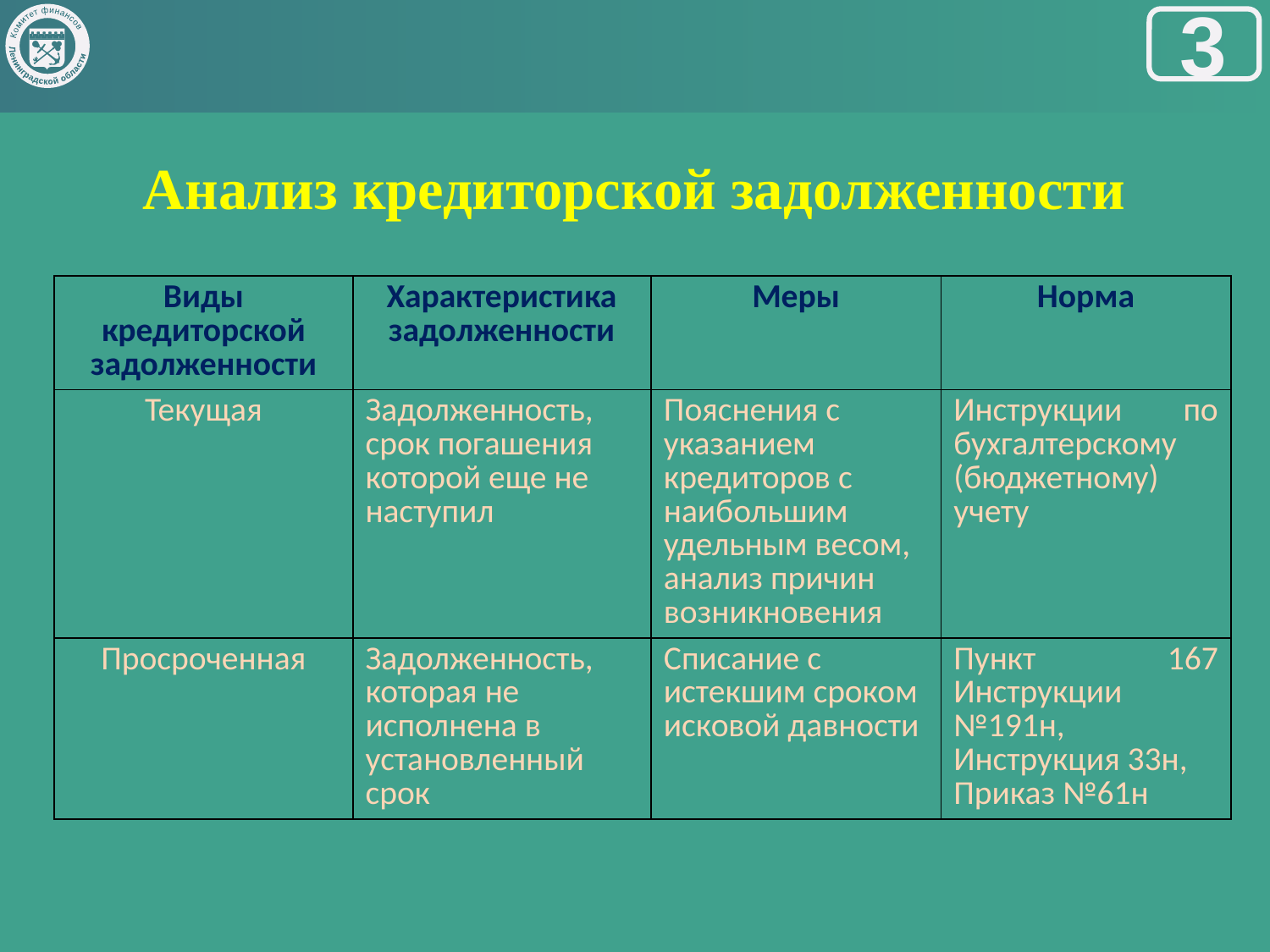

Комитет финансов
Ленинградской области

3

# Анализ кредиторской задолженности
| Виды кредиторской задолженности | Характеристика задолженности | Меры | Норма |
| --- | --- | --- | --- |
| Текущая | Задолженность, срок погашения которой еще не наступил | Пояснения с указанием кредиторов с наибольшим удельным весом, анализ причин возникновения | Инструкции по бухгалтерскому (бюджетному) учету |
| Просроченная | Задолженность, которая не исполнена в установленный срок | Списание с истекшим сроком исковой давности | Пункт 167 Инструкции №191н, Инструкция 33н, Приказ №61н |

|  |
| --- |